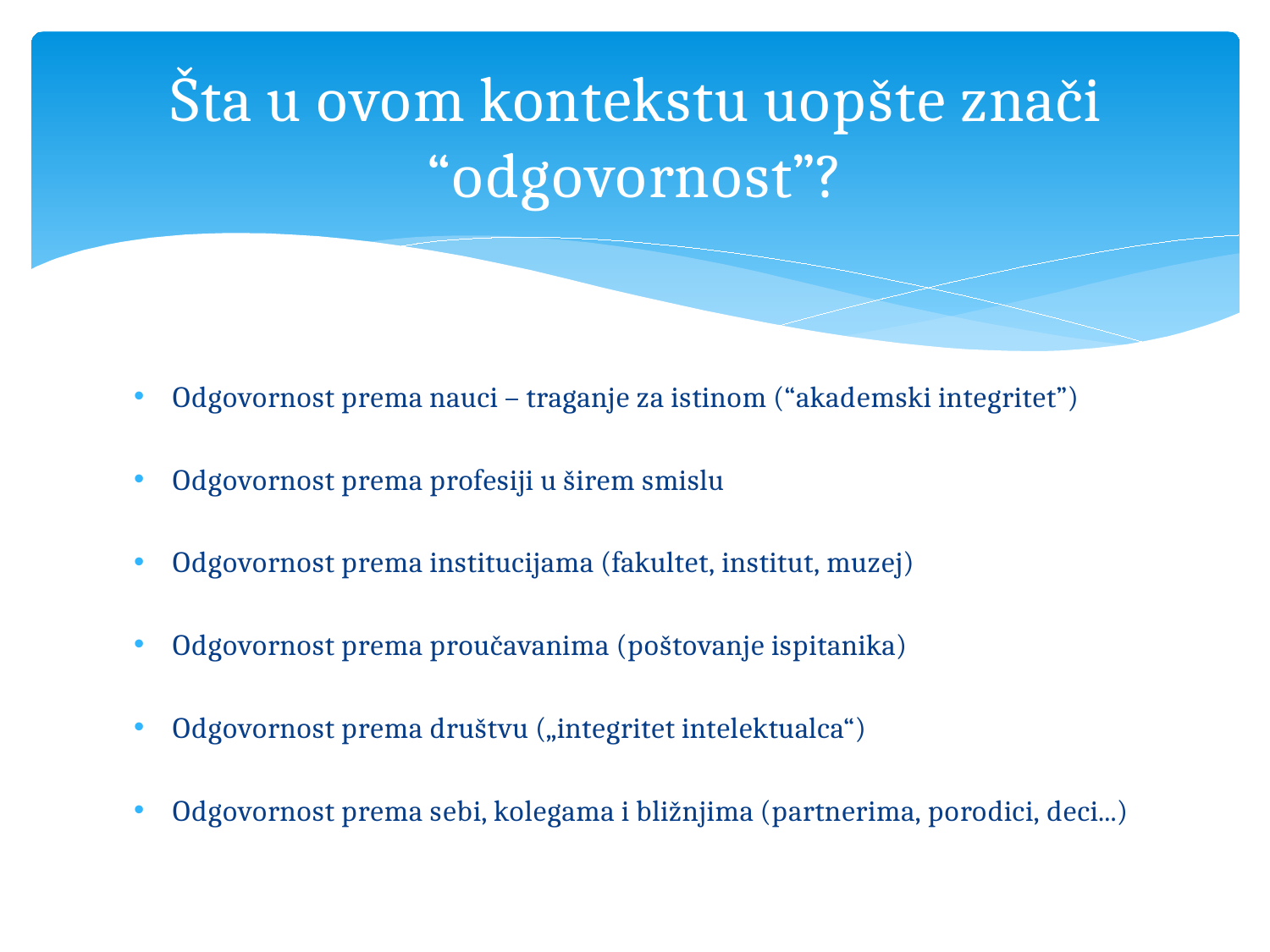

# Šta u ovom kontekstu uopšte znači “odgovornost”?
Odgovornost prema nauci – traganje za istinom (“akademski integritet”)

Odgovornost prema profesiji u širem smislu

Odgovornost prema institucijama (fakultet, institut, muzej)

Odgovornost prema proučavanima (poštovanje ispitanika)

Odgovornost prema društvu („integritet intelektualca“)

Odgovornost prema sebi, kolegama i bližnjima (partnerima, porodici, deci...)